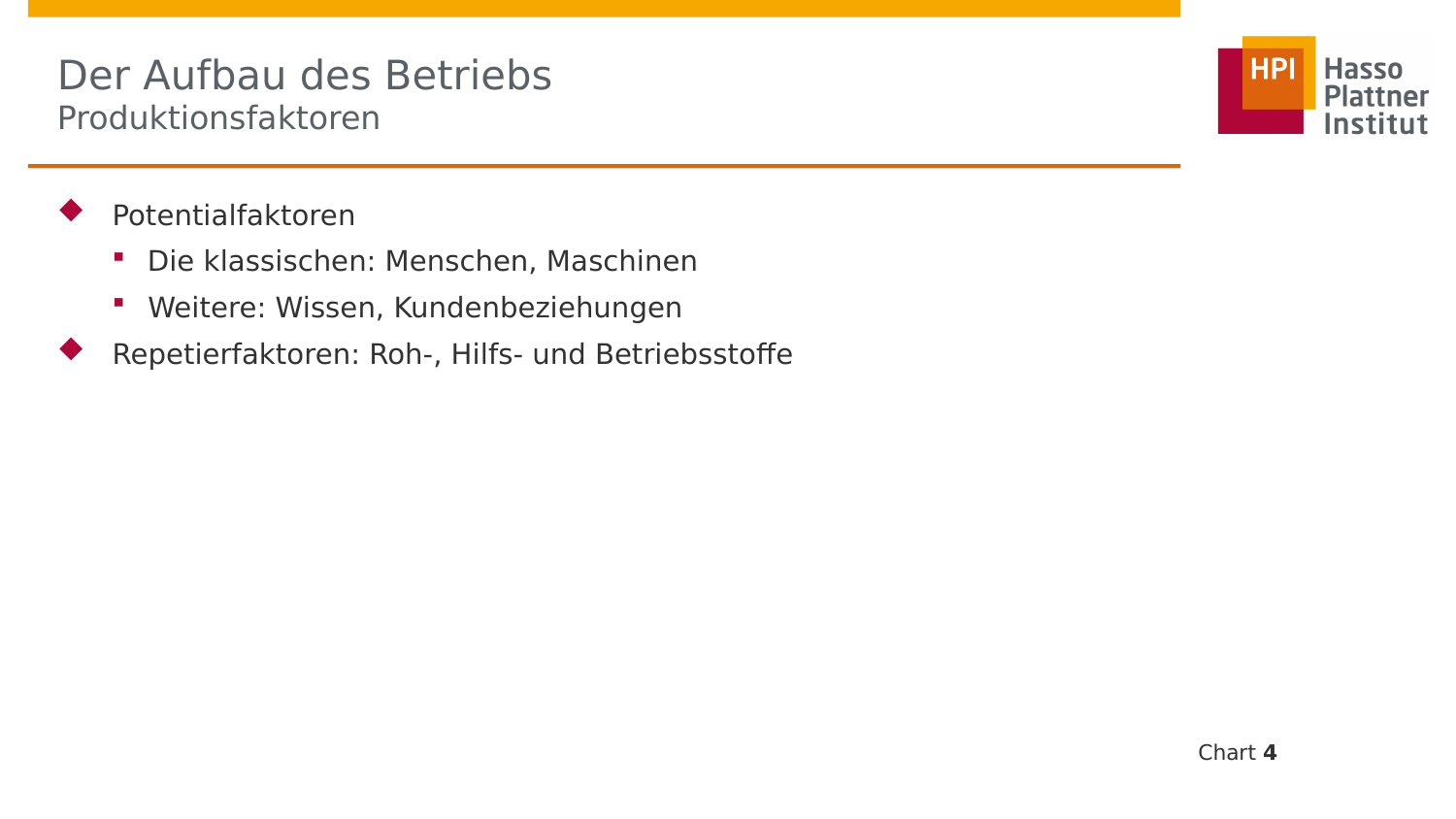

# Der Aufbau des Betriebs Produktionsfaktoren
Potentialfaktoren
Die klassischen: Menschen, Maschinen
Weitere: Wissen, Kundenbeziehungen
Repetierfaktoren: Roh-, Hilfs- und Betriebsstoffe

Chart 4